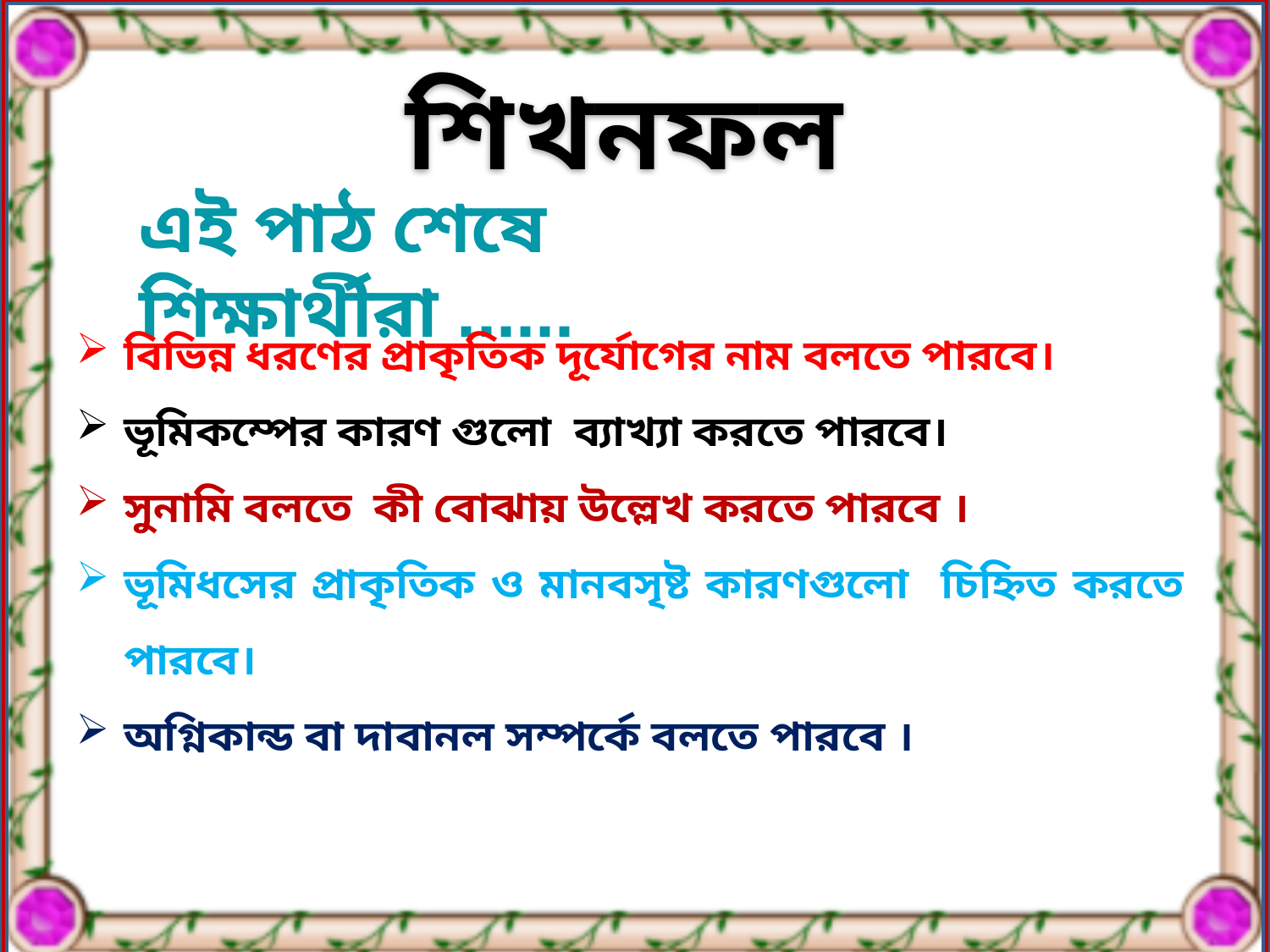

শিখনফল
এই পাঠ শেষে শিক্ষার্থীরা ......
বিভিন্ন ধরণের প্রাকৃতিক দূর্যোগের নাম বলতে পারবে।
ভূমিকম্পের কারণ গুলো  ব্যাখ্যা করতে পারবে।
সুনামি বলতে  কী বোঝায় উল্লেখ করতে পারবে ।
ভূমিধসের প্রাকৃতিক ও মানবসৃষ্ট কারণগুলো  চিহ্নিত করতে পারবে।
অগ্নিকান্ড বা দাবানল সম্পর্কে বলতে পারবে ।